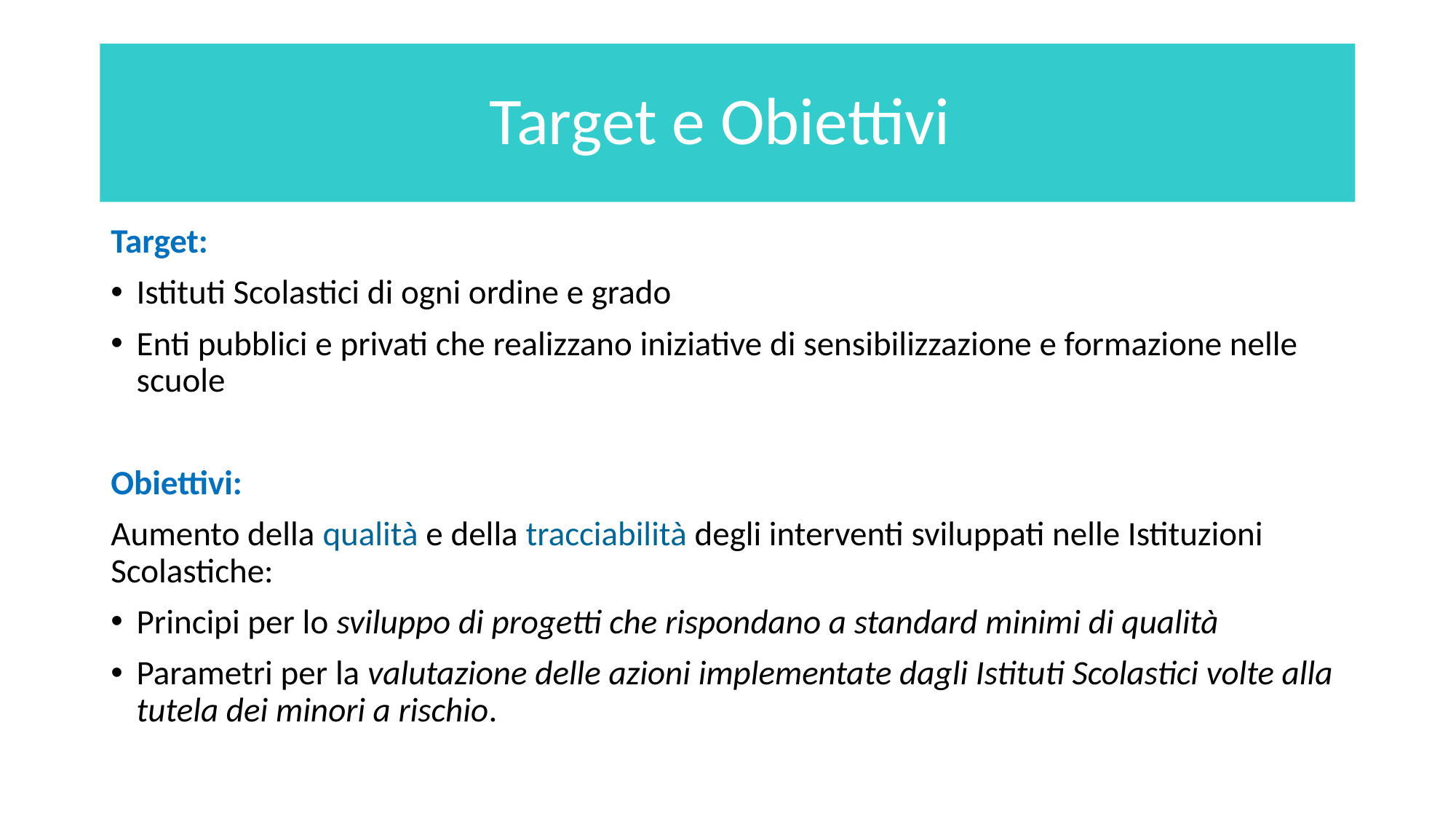

# Target e Obiettivi
Target:
Istituti Scolastici di ogni ordine e grado
Enti pubblici e privati che realizzano iniziative di sensibilizzazione e formazione nelle scuole

Obiettivi:
Aumento della qualità e della tracciabilità degli interventi sviluppati nelle Istituzioni Scolastiche:
Principi per lo sviluppo di progetti che rispondano a standard minimi di qualità
Parametri per la valutazione delle azioni implementate dagli Istituti Scolastici volte alla tutela dei minori a rischio.